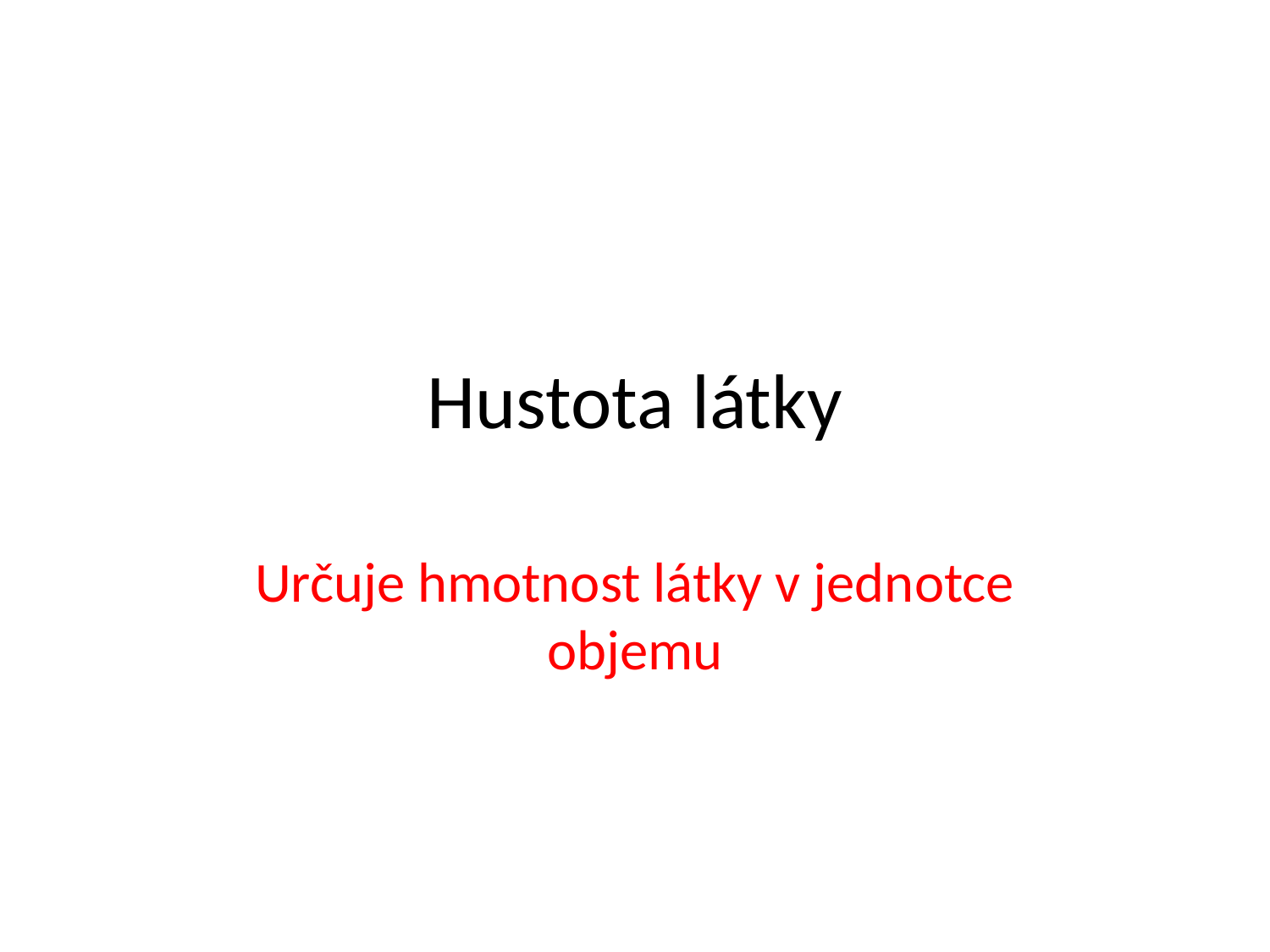

# Hustota látky
Určuje hmotnost látky v jednotce objemu